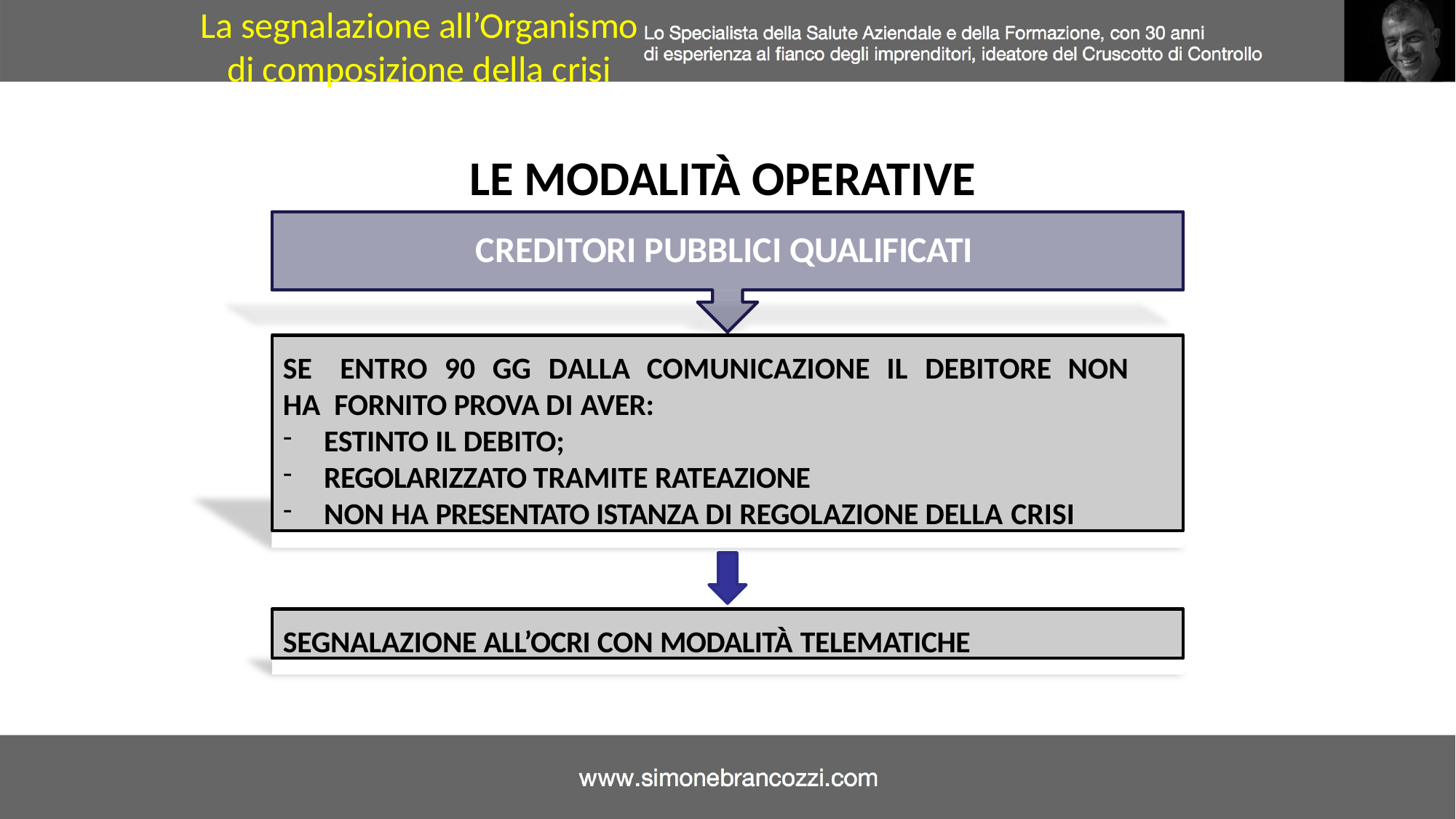

La segnalazione all’Organismo di composizione della crisi
LE MODALITÀ OPERATIVE
CREDITORI PUBBLICI QUALIFICATI

SE	ENTRO	90	GG	DALLA	COMUNICAZIONE	IL	DEBITORE	NON	HA  FORNITO PROVA DI AVER:
ESTINTO IL DEBITO;
REGOLARIZZATO TRAMITE RATEAZIONE
NON HA PRESENTATO ISTANZA DI REGOLAZIONE DELLA CRISI

SEGNALAZIONE ALL’OCRI CON MODALITÀ TELEMATICHE